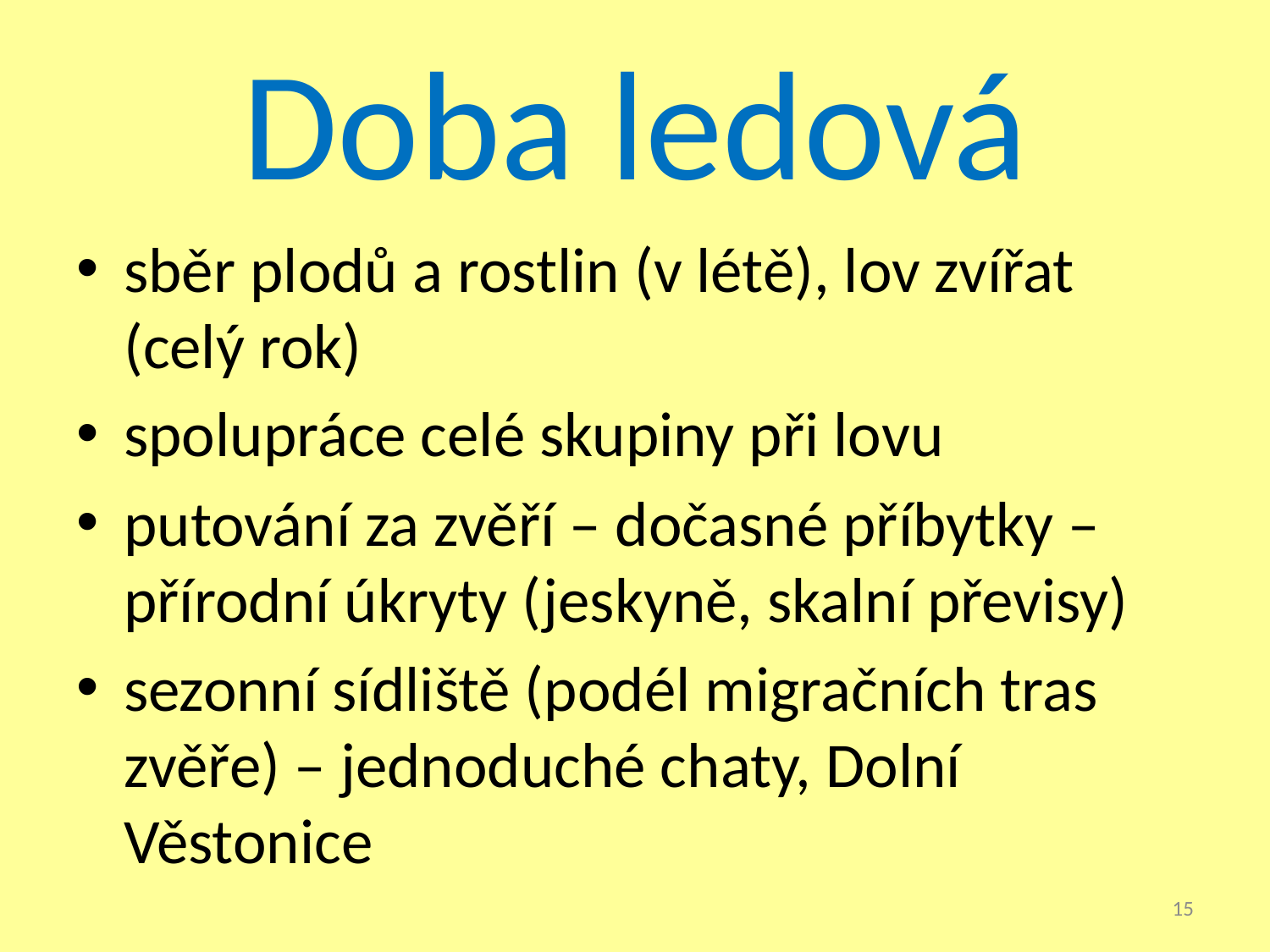

# Doba ledová
sběr plodů a rostlin (v létě), lov zvířat (celý rok)
spolupráce celé skupiny při lovu
putování za zvěří – dočasné příbytky – přírodní úkryty (jeskyně, skalní převisy)
sezonní sídliště (podél migračních tras zvěře) – jednoduché chaty, Dolní Věstonice
15